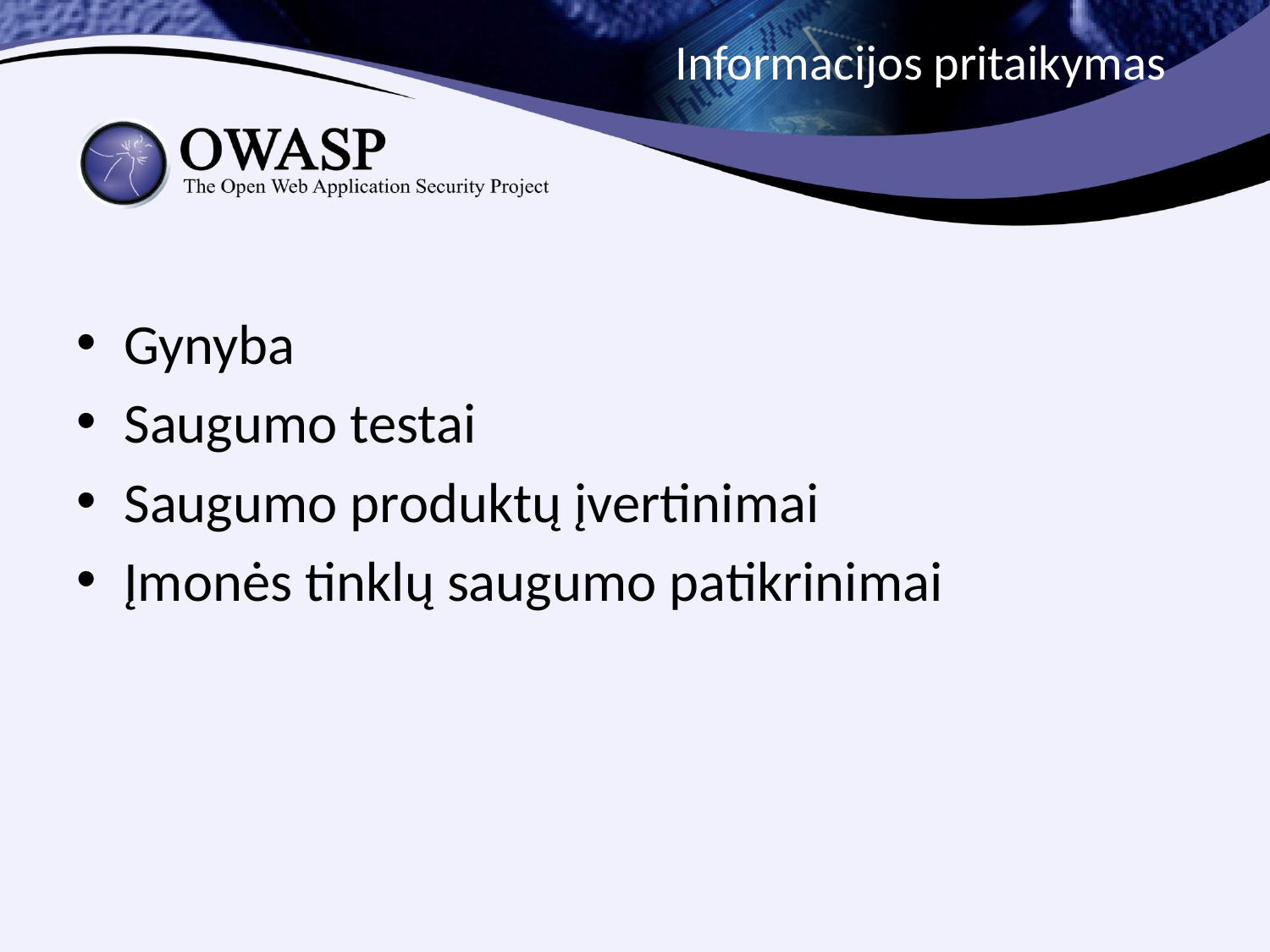

# Informacijos pritaikymas

Gynyba
Saugumo testai
Saugumo produktų įvertinimai
Įmonės tinklų saugumo patikrinimai